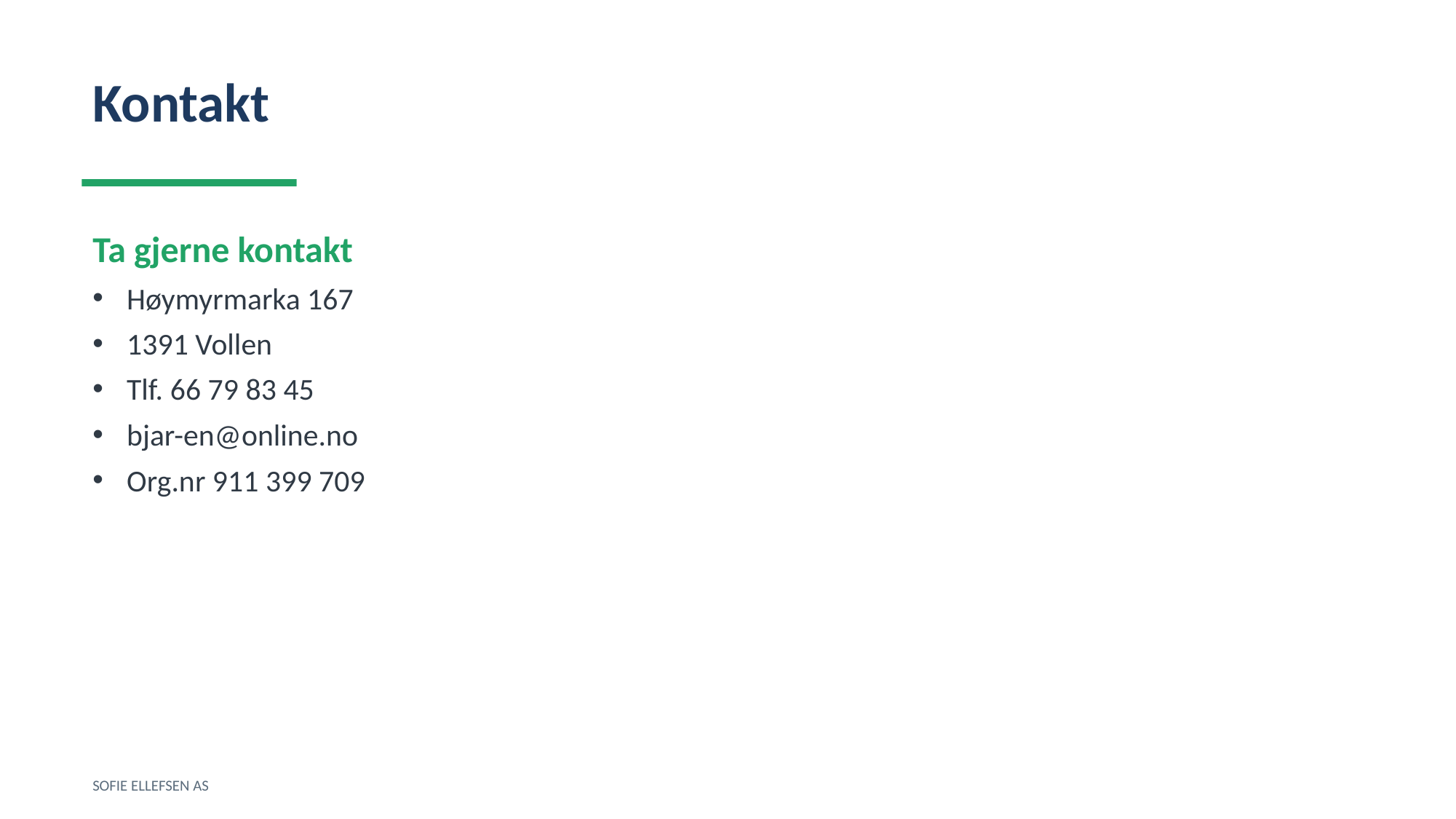

Kontakt

Ta gjerne kontakt
Høymyrmarka 167
1391 Vollen
Tlf. 66 79 83 45
bjar-en@online.no
Org.nr 911 399 709
SOFIE ELLEFSEN AS